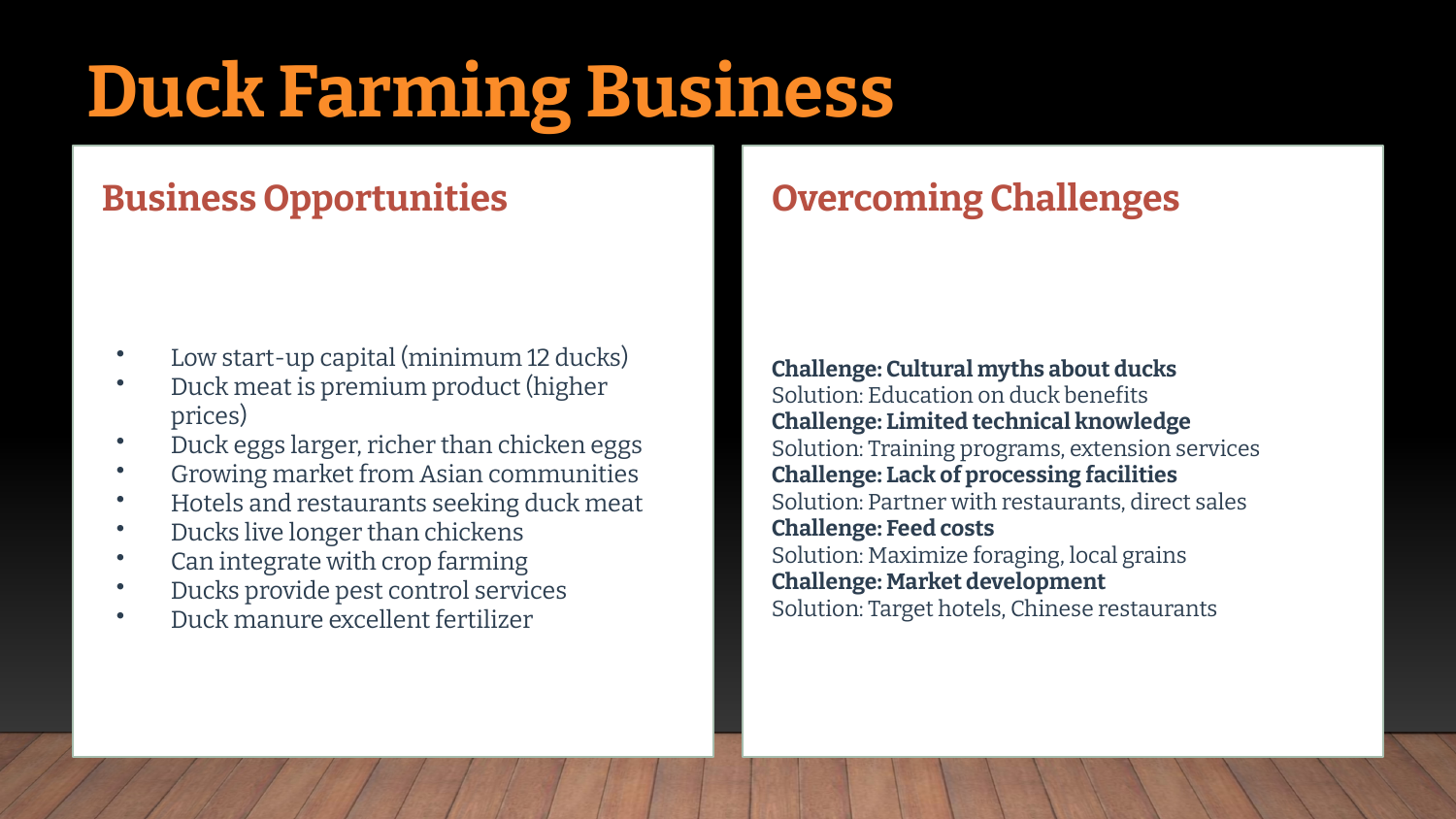

Duck Farming Business

Business Opportunities
Overcoming Challenges
Low start-up capital (minimum 12 ducks)
Duck meat is premium product (higher prices)
Duck eggs larger, richer than chicken eggs
Growing market from Asian communities
Hotels and restaurants seeking duck meat
Ducks live longer than chickens
Can integrate with crop farming
Ducks provide pest control services
Duck manure excellent fertilizer
Challenge: Cultural myths about ducks
Solution: Education on duck benefits
Challenge: Limited technical knowledge
Solution: Training programs, extension services
Challenge: Lack of processing facilities
Solution: Partner with restaurants, direct sales
Challenge: Feed costs
Solution: Maximize foraging, local grains
Challenge: Market development
Solution: Target hotels, Chinese restaurants